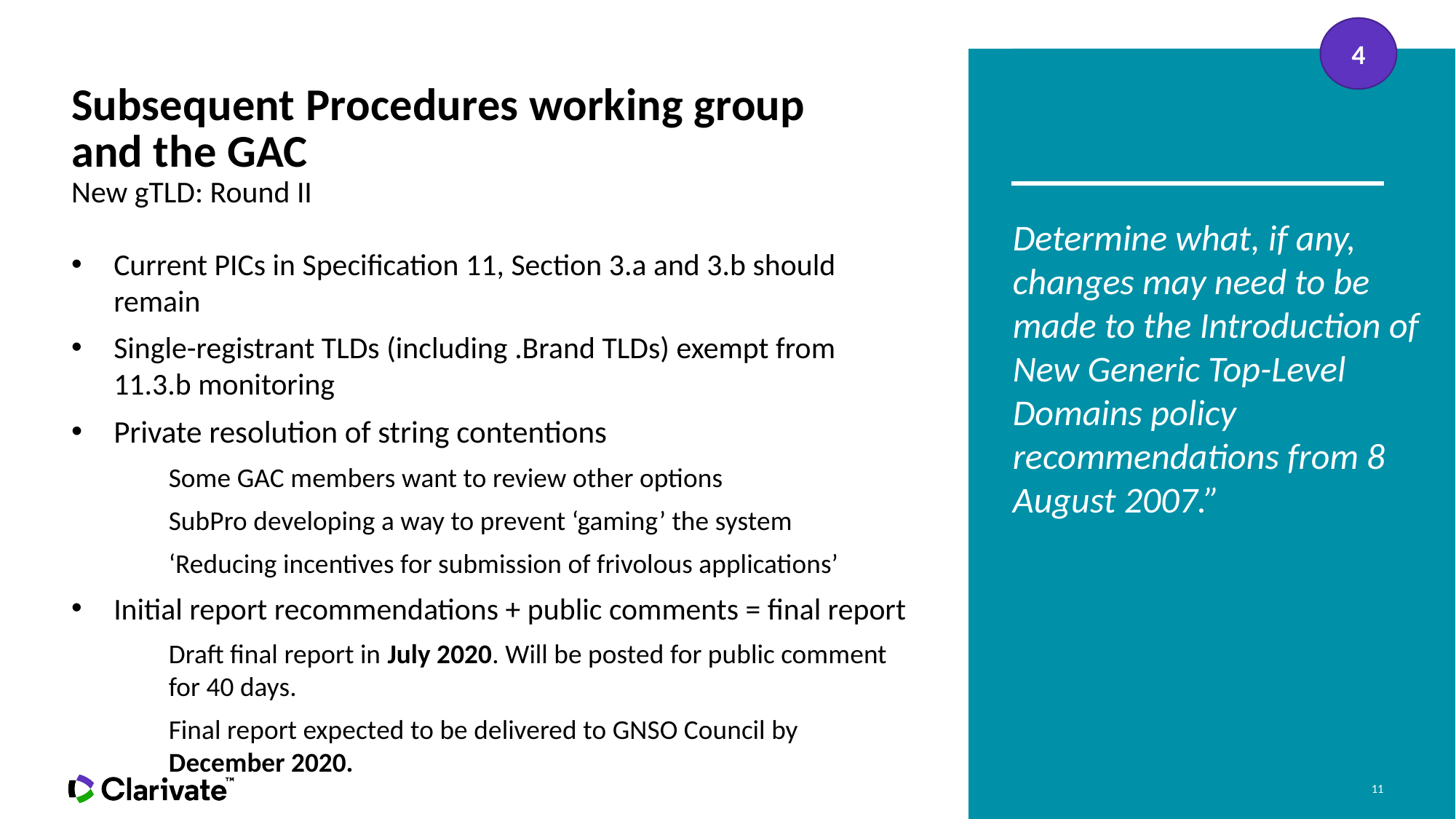

4
# Subsequent Procedures working group and the GAC
New gTLD: Round II

Determine what, if any, changes may need to be made to the Introduction of New Generic Top-Level Domains policy recommendations from 8 August 2007.”

Current PICs in Specification 11, Section 3.a and 3.b should remain
Single-registrant TLDs (including .Brand TLDs) exempt from 11.3.b monitoring
Private resolution of string contentions
Some GAC members want to review other options
SubPro developing a way to prevent ‘gaming’ the system
‘Reducing incentives for submission of frivolous applications’
Initial report recommendations + public comments = final report
Draft final report in July 2020. Will be posted for public comment for 40 days.
Final report expected to be delivered to GNSO Council by December 2020.

11